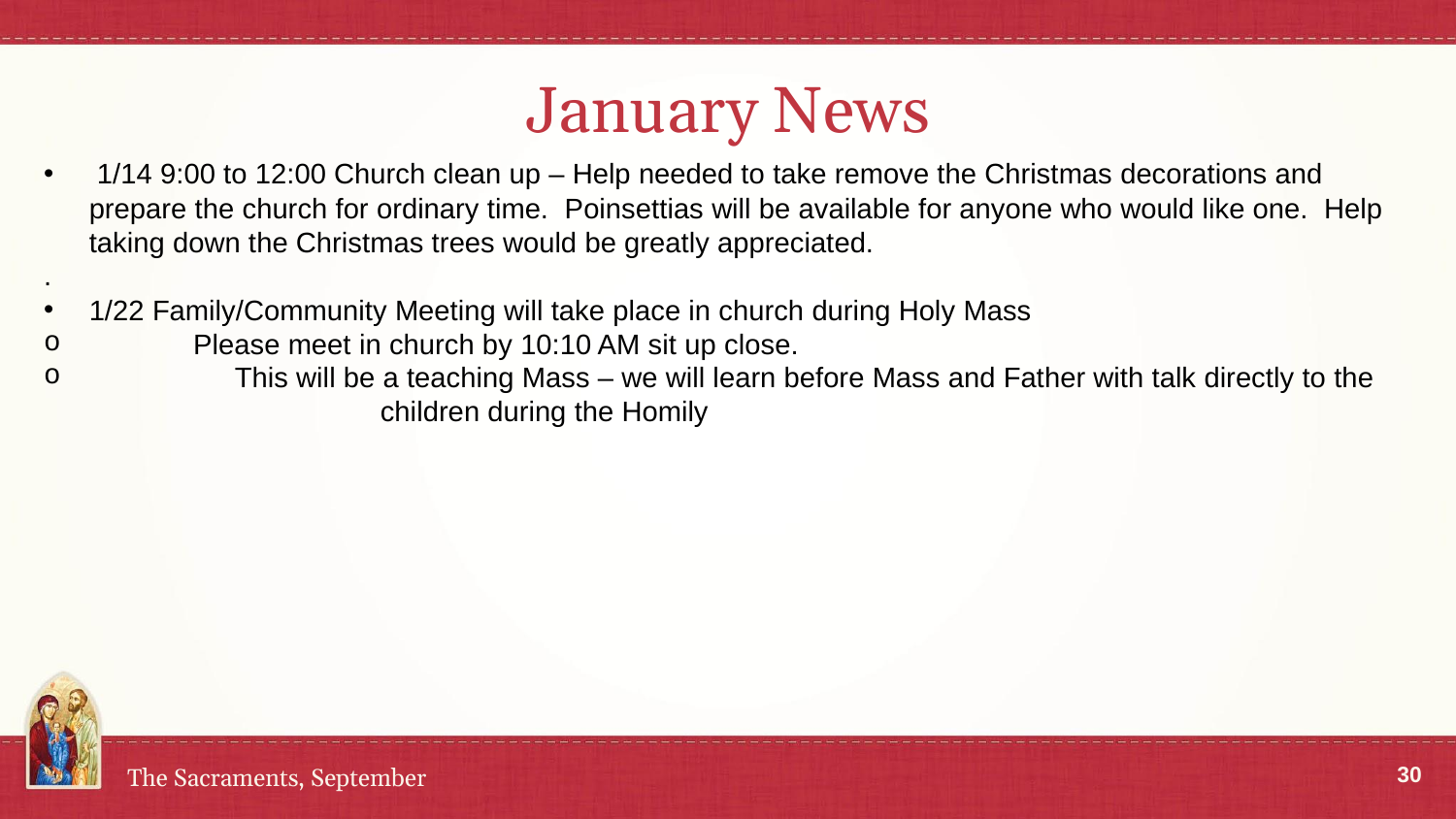

# January News
 1/14 9:00 to 12:00 Church clean up – Help needed to take remove the Christmas decorations and prepare the church for ordinary time.  Poinsettias will be available for anyone who would like one.  Help taking down the Christmas trees would be greatly appreciated.
.
1/22 Family/Community Meeting will take place in church during Holy Mass
             Please meet in church by 10:10 AM sit up close.
	This will be a teaching Mass – we will learn before Mass and Father with talk directly to the   		children during the Homily

30
The Sacraments, September